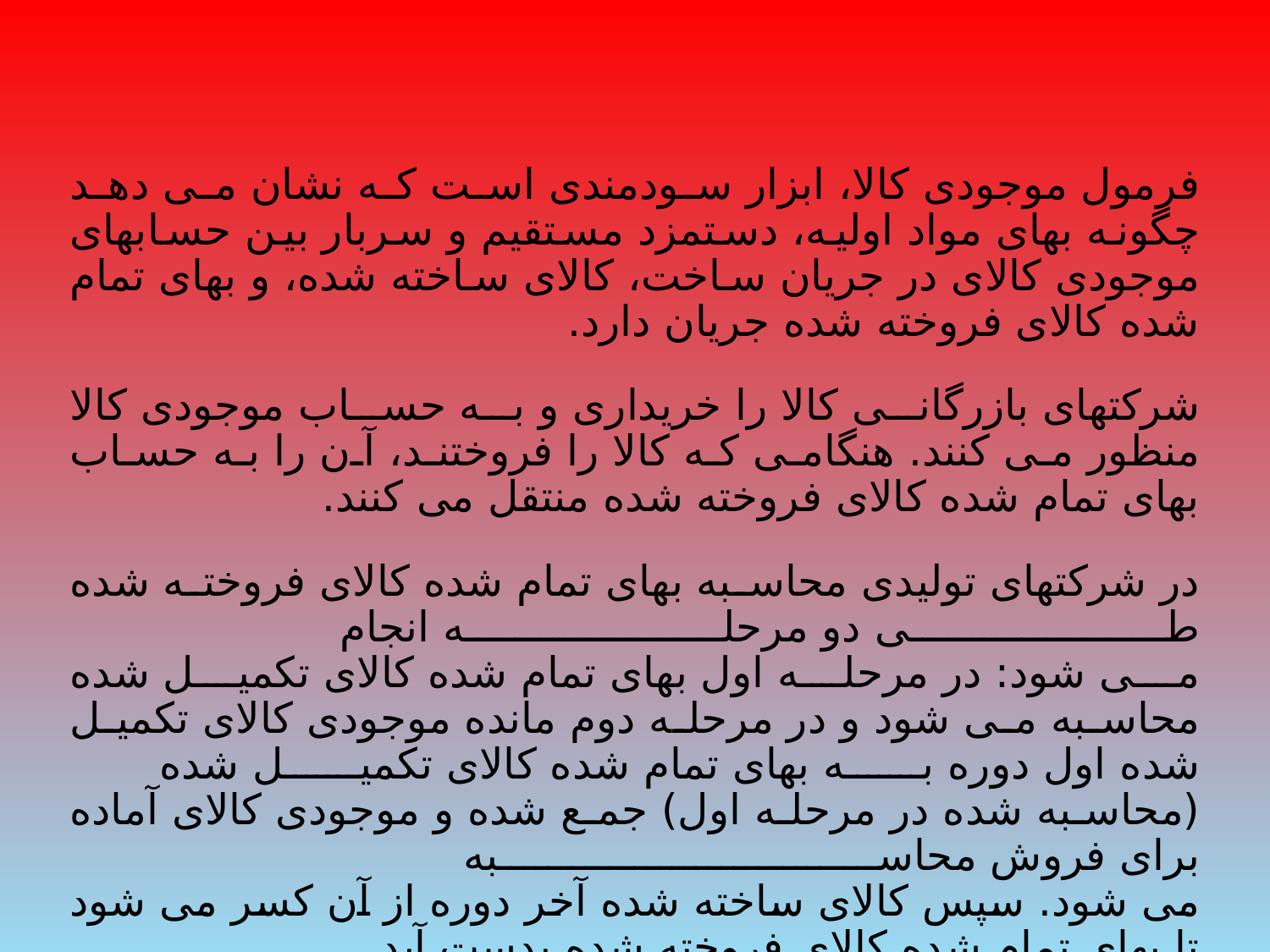

فرمول موجودی کالا، ابزار سودمندی است که نشان می دهد چگونه بهای مواد اولیه، دستمزد مستقیم و سربار بین حسابهای موجودی کالای در جریان ساخت، کالای ساخته شده، و بهای تمام شده کالای فروخته شده جریان دارد.
شرکتهای بازرگانی کالا را خریداری و به حساب موجودی کالا منظور می کنند. هنگامی که کالا را فروختند، آن را به حساب بهای تمام شده کالای فروخته شده منتقل می کنند.
در شرکتهای تولیدی محاسبه بهای تمام شده کالای فروخته شده طی دو مرحله انجام
می شود: در مرحله اول بهای تمام شده کالای تکمیل شده محاسبه می شود و در مرحله دوم مانده موجودی کالای تکمیل شده اول دوره به بهای تمام شده کالای تکمیل شده
(محاسبه شده در مرحله اول) جمع شده و موجودی کالای آماده برای فروش محاسبه
می شود. سپس کالای ساخته شده آخر دوره از آن کسر می شود تا بهای تمام شده کالای فروخته شده بدست آید.